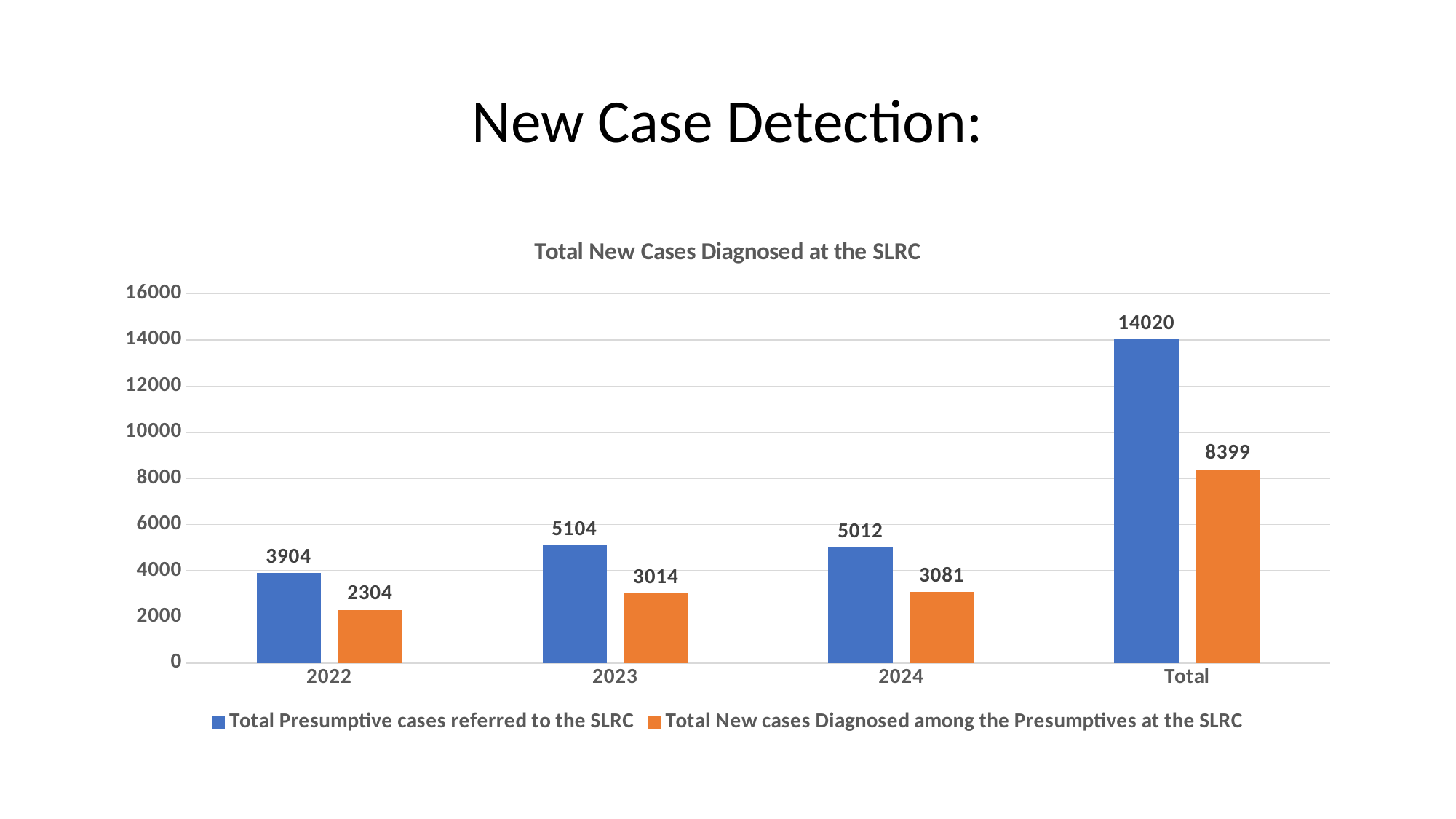

# New Case Detection:

### Chart: Total New Cases Diagnosed at the SLRC

| Category | Total Presumptive cases referred to the SLRC | Total New cases Diagnosed among the Presumptives at the SLRC |
|---|---|---|
| 2022 | 3904.0 | 2304.0 |
| 2023 | 5104.0 | 3014.0 |
| 2024 | 5012.0 | 3081.0 |
| Total | 14020.0 | 8399.0 |